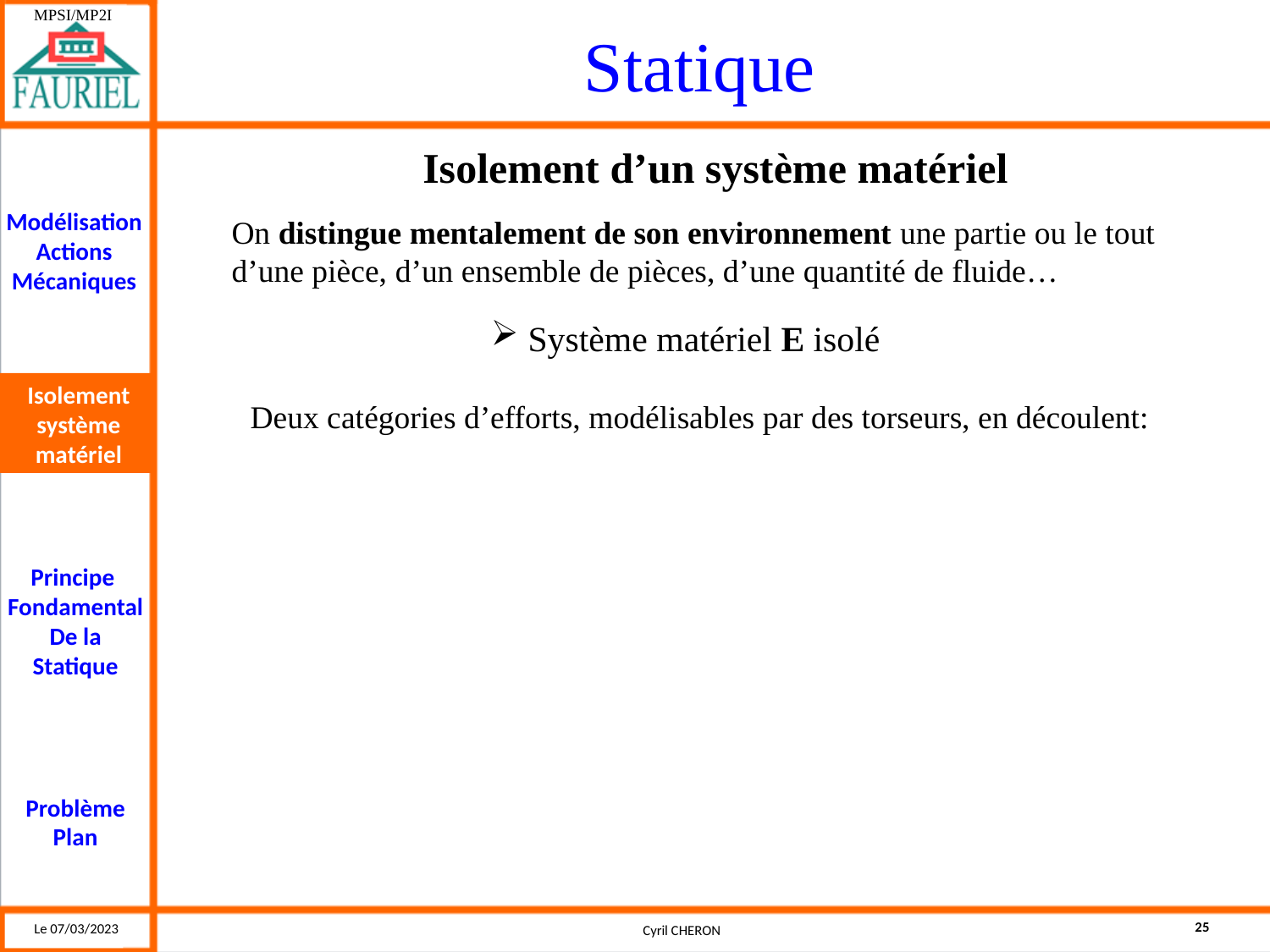

Isolement d’un système matériel
On distingue mentalement de son environnement une partie ou le tout d’une pièce, d’un ensemble de pièces, d’une quantité de fluide…
 Système matériel E isolé
Isolement système matériel
Deux catégories d’efforts, modélisables par des torseurs, en découlent:

| Efforts extérieurs au système | Efforts intérieurs au système |
| --- | --- |
| Actions mécaniques exercées par E sur E | Actions mécaniques exercées mutuellement entre différentes parties de E |
|  |  |